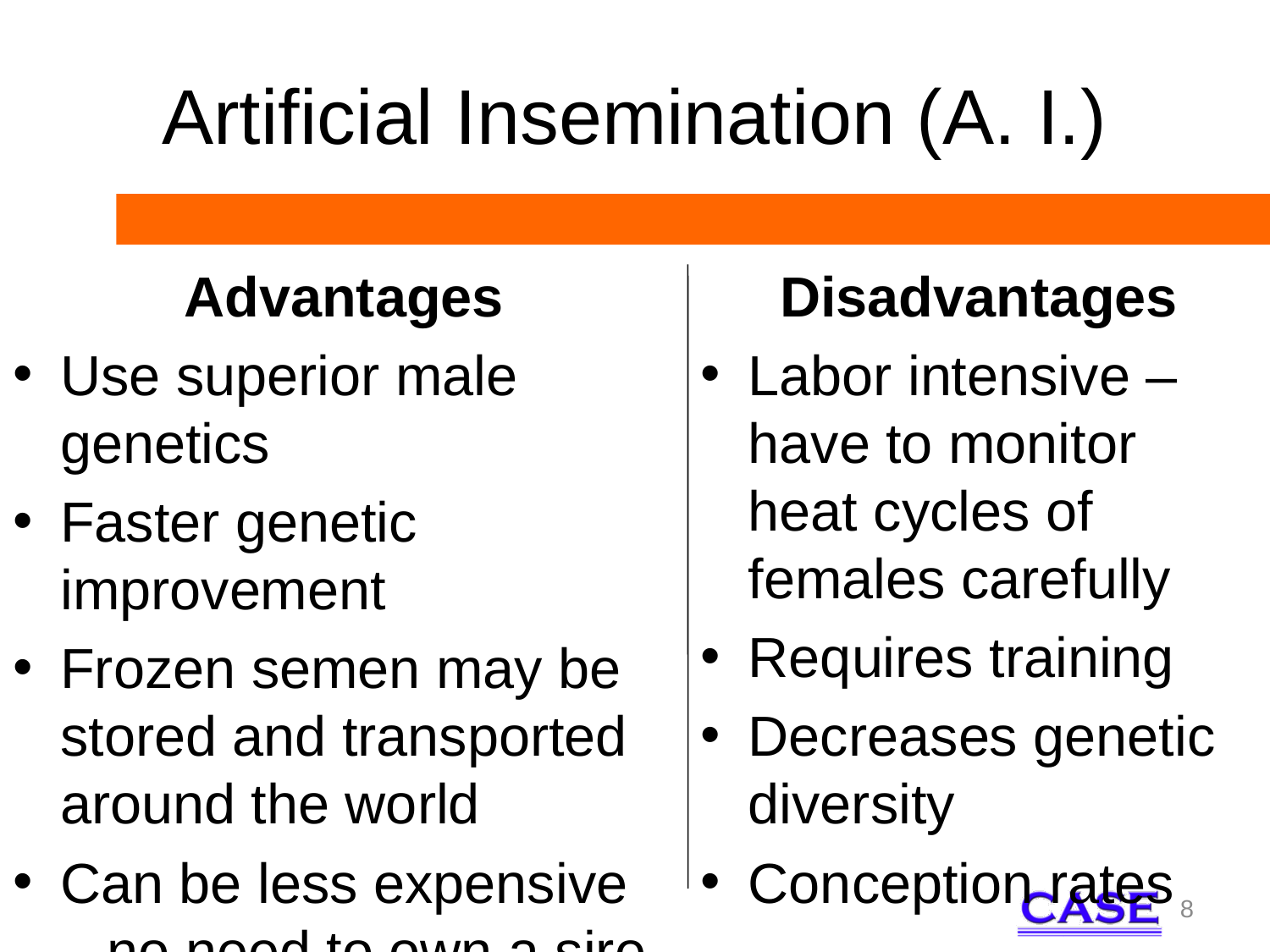

# Artificial Insemination (A. I.)
Advantages
Use superior male genetics
Faster genetic improvement
Frozen semen may be stored and transported around the world
Can be less expensive – no need to own a sire
Safety – aggressive males
Disadvantages
Labor intensive – have to monitor heat cycles of females carefully
Requires training
Decreases genetic diversity
Conception rates

8